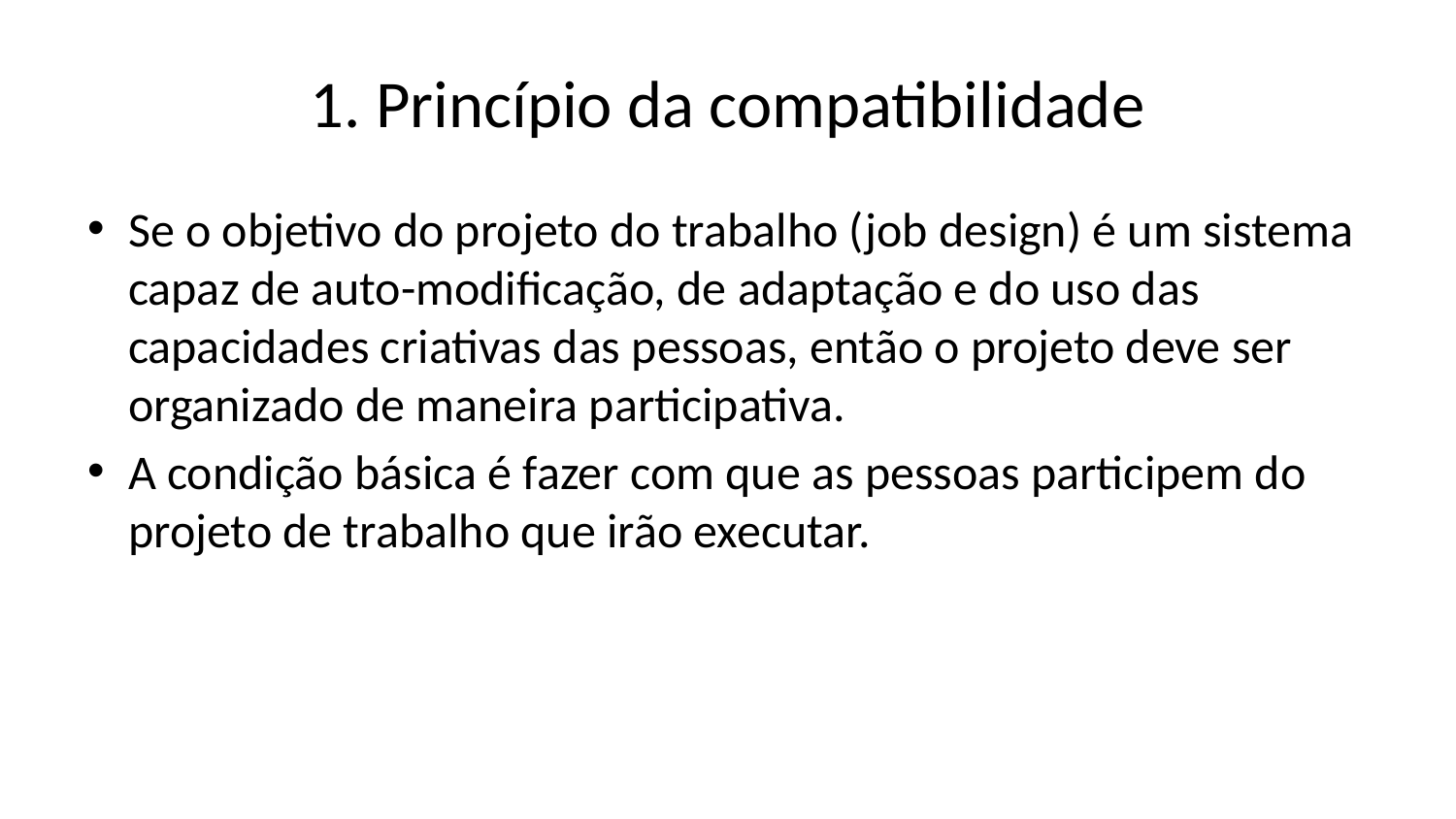

# 1. Princípio da compatibilidade
Se o objetivo do projeto do trabalho (job design) é um sistema capaz de auto-modificação, de adaptação e do uso das capacidades criativas das pessoas, então o projeto deve ser organizado de maneira participativa.
A condição básica é fazer com que as pessoas participem do projeto de trabalho que irão executar.